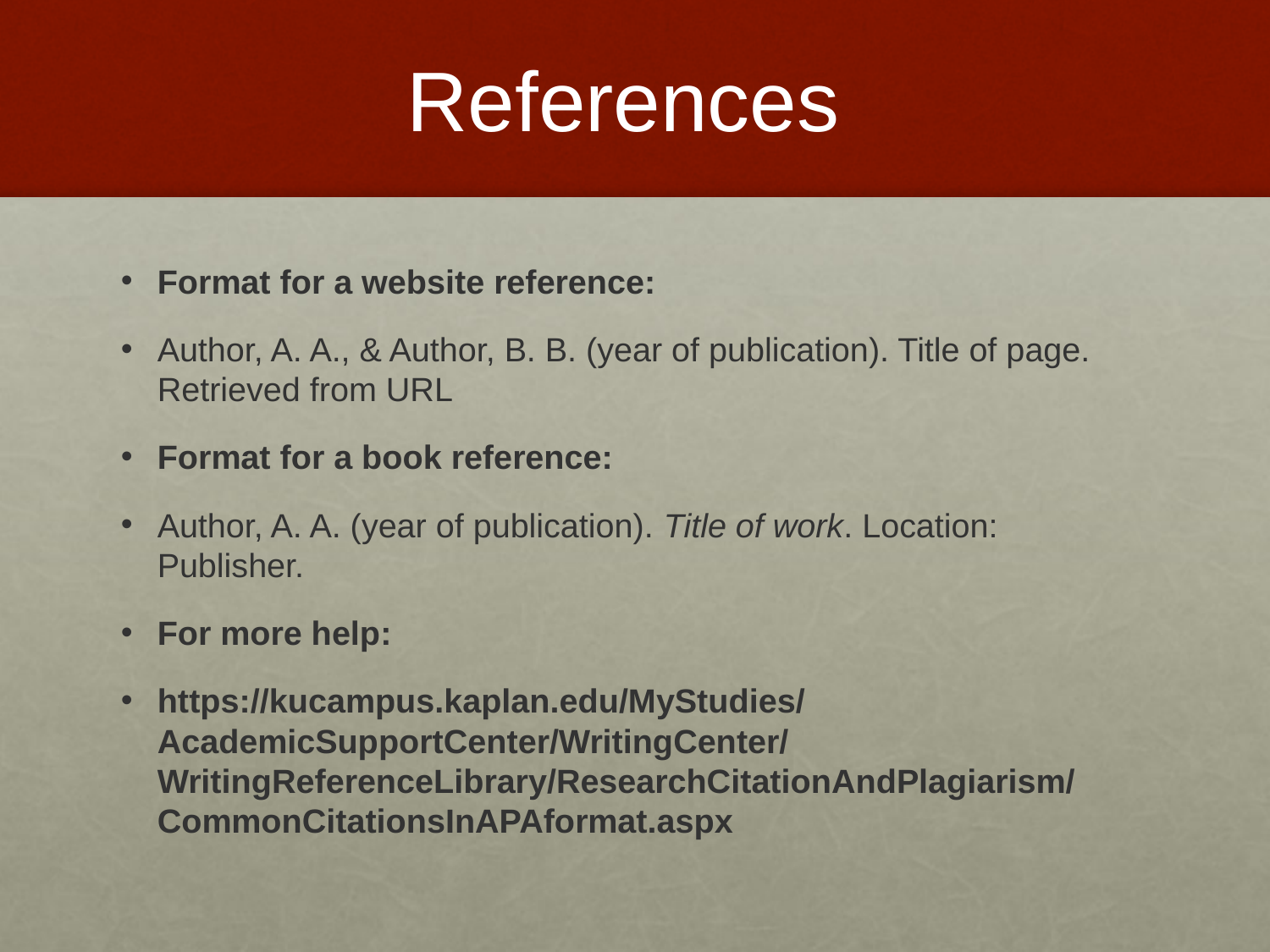

# References
Format for a website reference:
Author, A. A., & Author, B. B. (year of publication). Title of page. Retrieved from URL
Format for a book reference:
Author, A. A. (year of publication). Title of work. Location: Publisher.
For more help:
https://kucampus.kaplan.edu/MyStudies/AcademicSupportCenter/WritingCenter/WritingReferenceLibrary/ResearchCitationAndPlagiarism/CommonCitationsInAPAformat.aspx